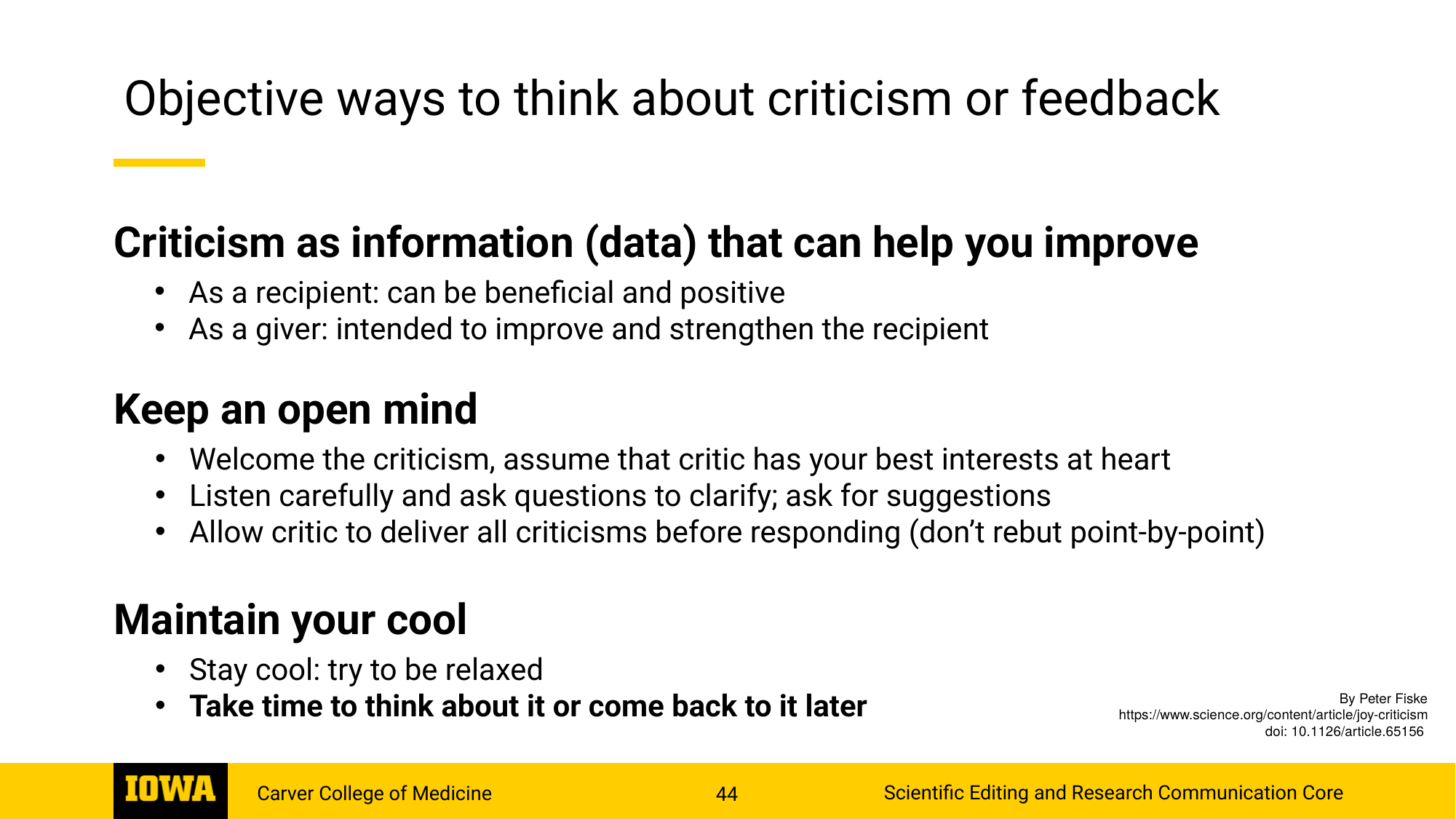

Objective ways to think about criticism or feedback
Criticism as information (data) that can help you improve
As a recipient: can be beneficial and positive
As a giver: intended to improve and strengthen the recipient

Keep an open mind
Welcome the criticism, assume that critic has your best interests at heart
Listen carefully and ask questions to clarify; ask for suggestions
Allow critic to deliver all criticisms before responding (don’t rebut point-by-point)

Maintain your cool
Stay cool: try to be relaxed
Take time to think about it or come back to it later
By Peter Fiske
https://www.science.org/content/article/joy-criticism
doi: 10.1126/article.65156
Scientific Editing and Research Communication Core